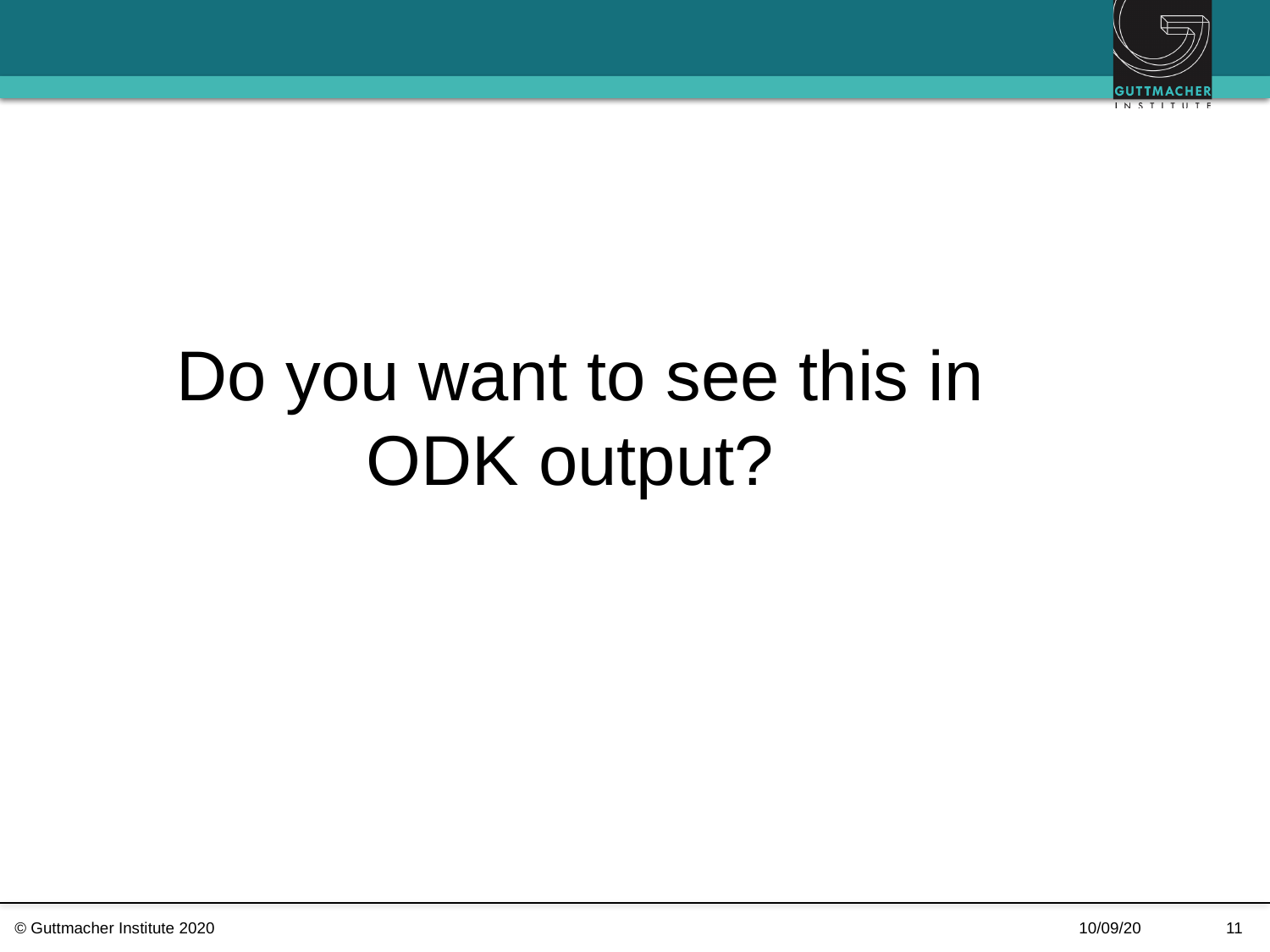

Do you want to see this in ODK output?